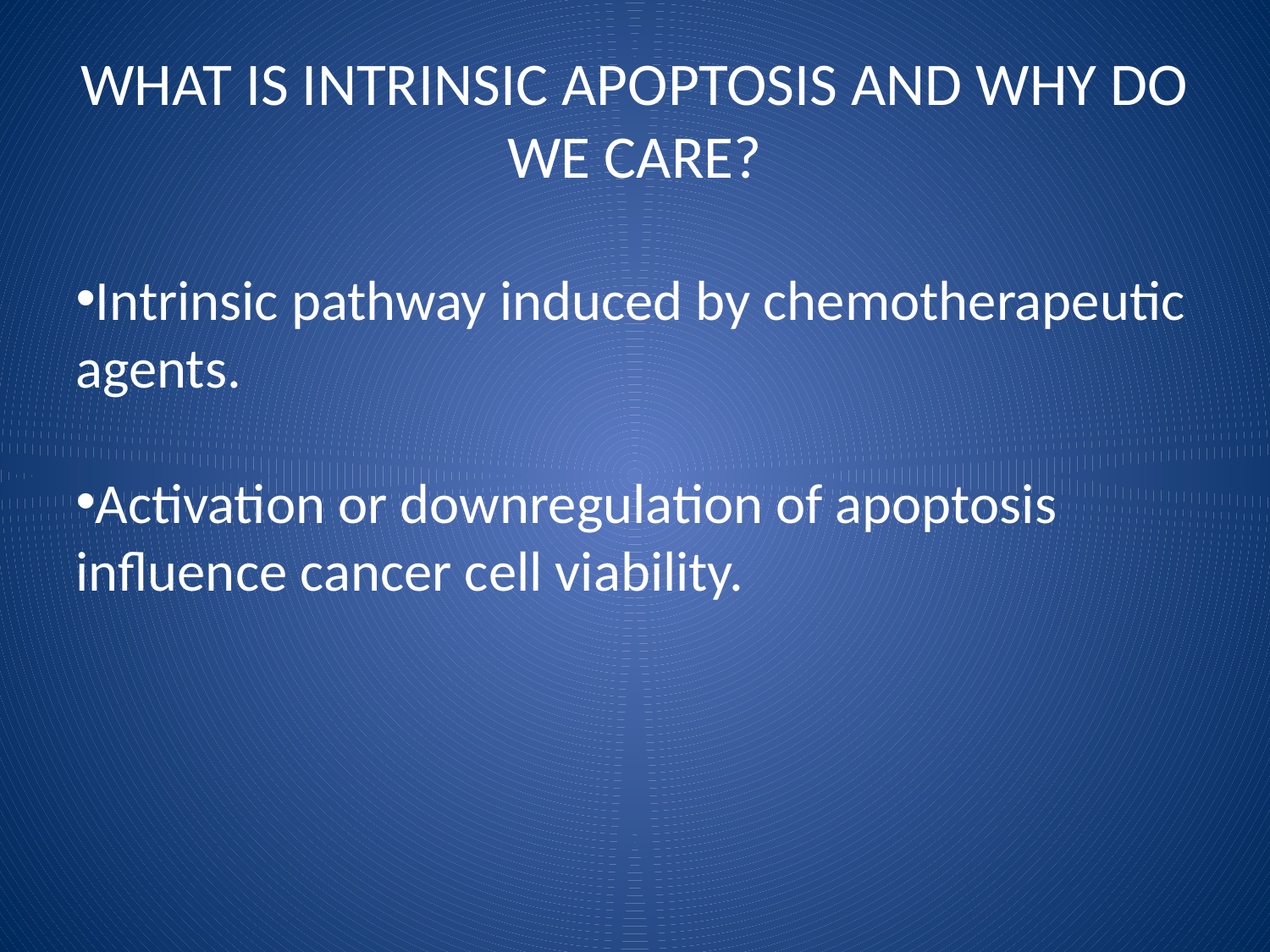

# WHAT IS INTRINSIC APOPTOSIS AND WHY DO WE CARE?
Intrinsic pathway induced by chemotherapeutic agents.

Activation or downregulation of apoptosis influence cancer cell viability.